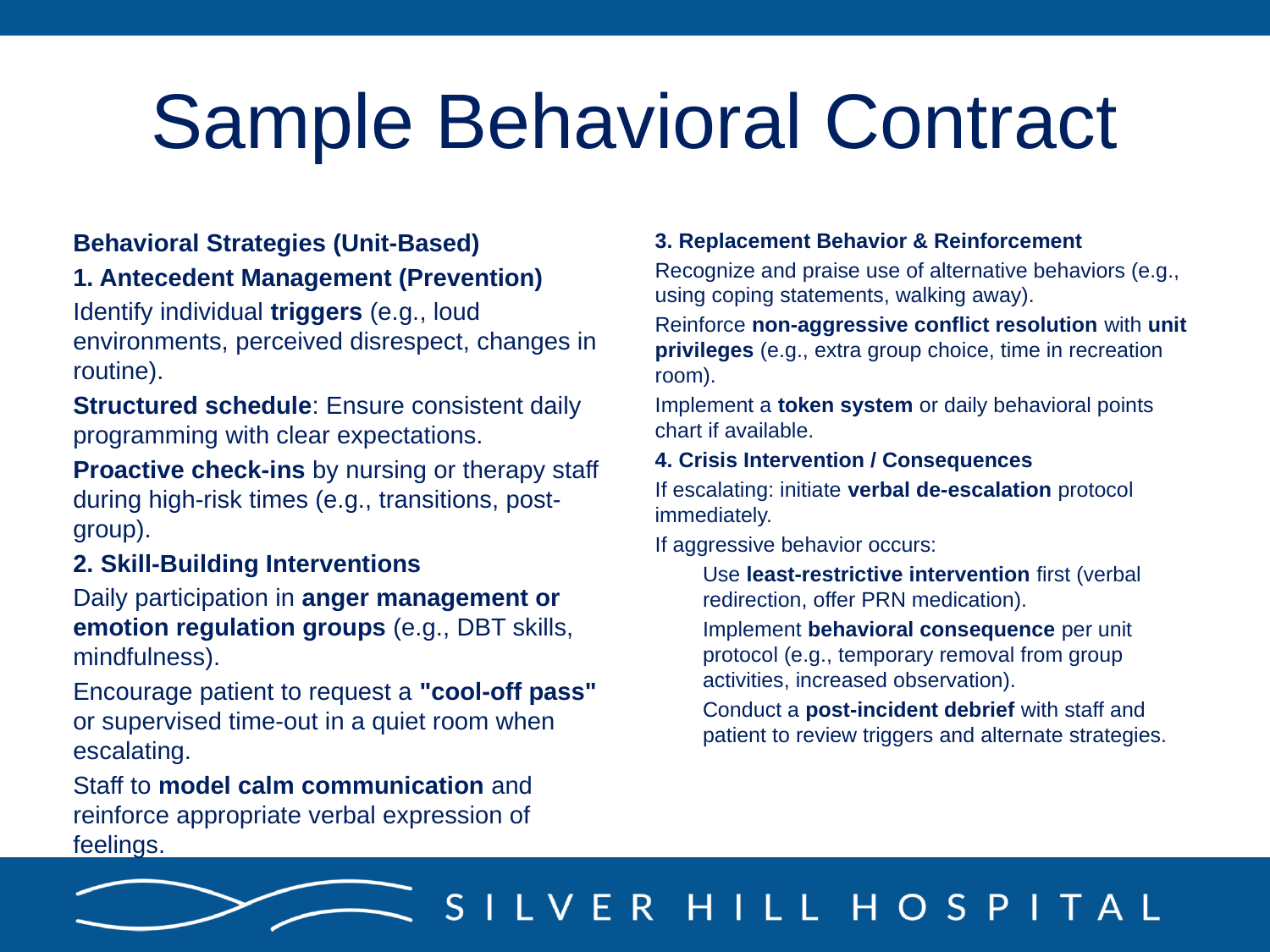

# Sample Behavioral Contract
Behavioral Strategies (Unit-Based)
1. Antecedent Management (Prevention)
Identify individual triggers (e.g., loud environments, perceived disrespect, changes in routine).
Structured schedule: Ensure consistent daily programming with clear expectations.
Proactive check-ins by nursing or therapy staff during high-risk times (e.g., transitions, post-group).
2. Skill-Building Interventions
Daily participation in anger management or emotion regulation groups (e.g., DBT skills, mindfulness).
Encourage patient to request a "cool-off pass" or supervised time-out in a quiet room when escalating.
Staff to model calm communication and reinforce appropriate verbal expression of feelings.

3. Replacement Behavior & Reinforcement
Recognize and praise use of alternative behaviors (e.g., using coping statements, walking away).
Reinforce non-aggressive conflict resolution with unit privileges (e.g., extra group choice, time in recreation room).
Implement a token system or daily behavioral points chart if available.
4. Crisis Intervention / Consequences
If escalating: initiate verbal de-escalation protocol immediately.
If aggressive behavior occurs:
Use least-restrictive intervention first (verbal redirection, offer PRN medication).
Implement behavioral consequence per unit protocol (e.g., temporary removal from group activities, increased observation).
Conduct a post-incident debrief with staff and patient to review triggers and alternate strategies.